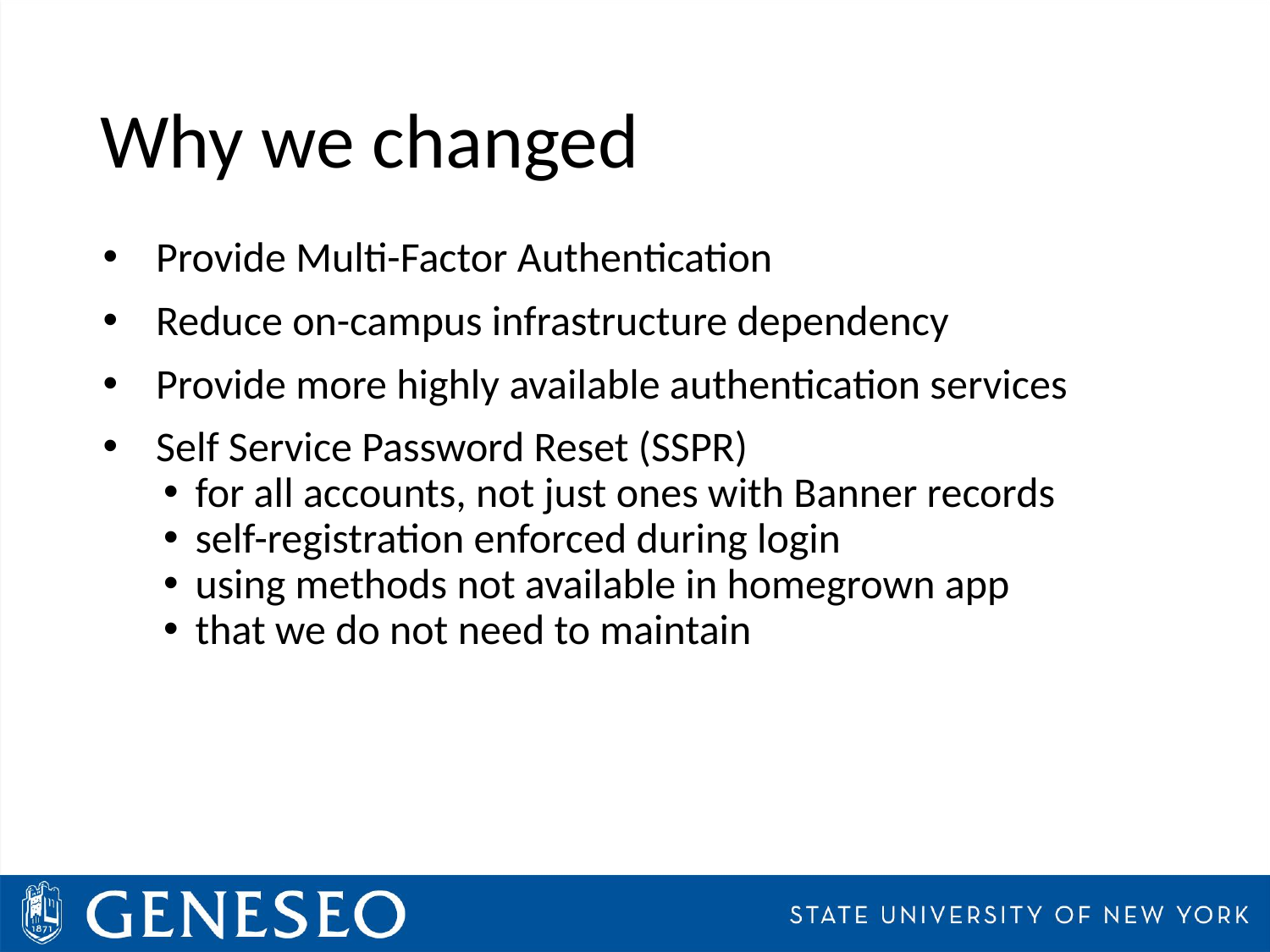

# Why we changed
Provide Multi-Factor Authentication
Reduce on-campus infrastructure dependency
Provide more highly available authentication services
Self Service Password Reset (SSPR)
for all accounts, not just ones with Banner records
self-registration enforced during login
using methods not available in homegrown app
that we do not need to maintain